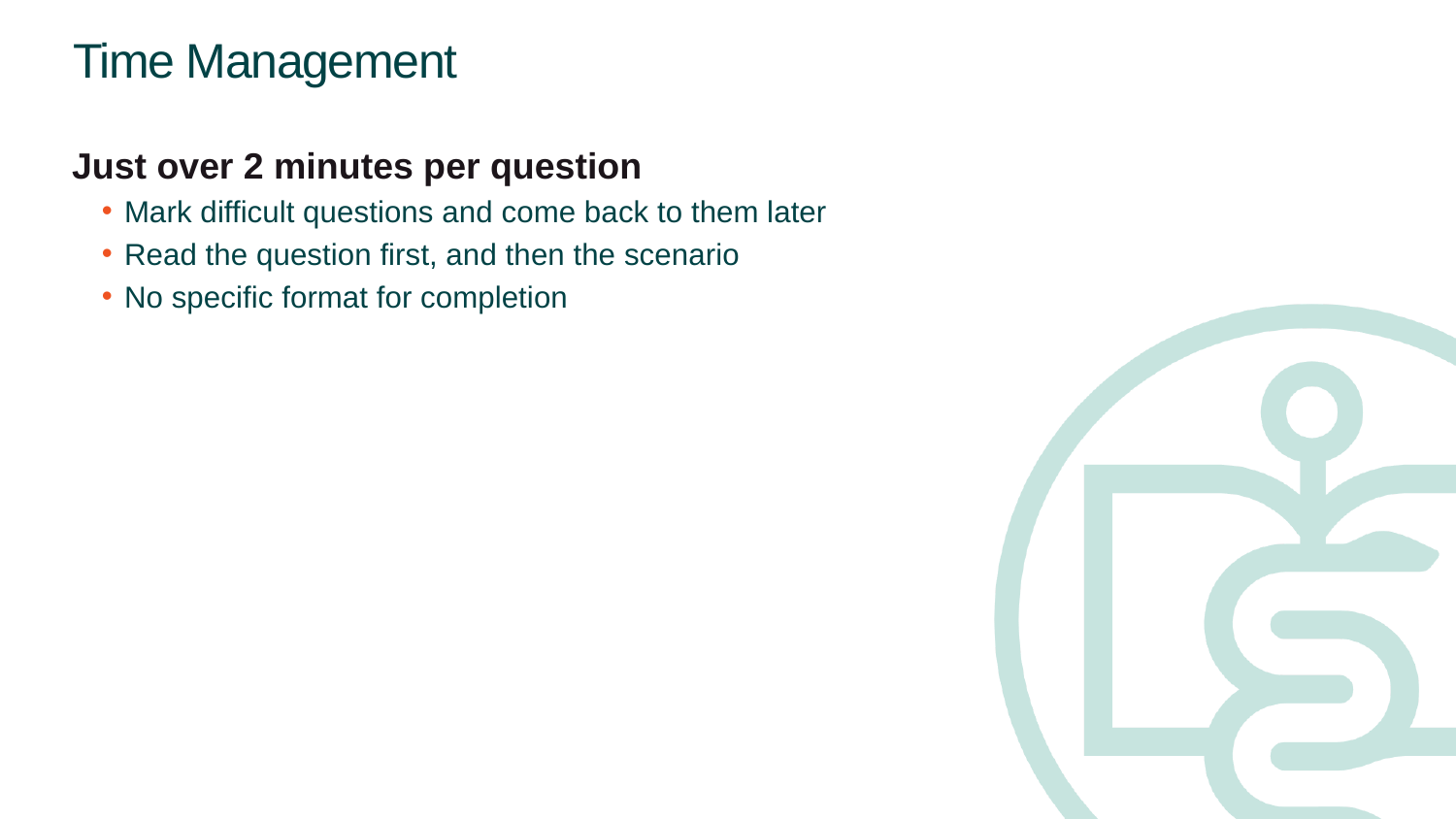

# Time Management
Just over 2 minutes per question
Mark difficult questions and come back to them later
Read the question first, and then the scenario
No specific format for completion